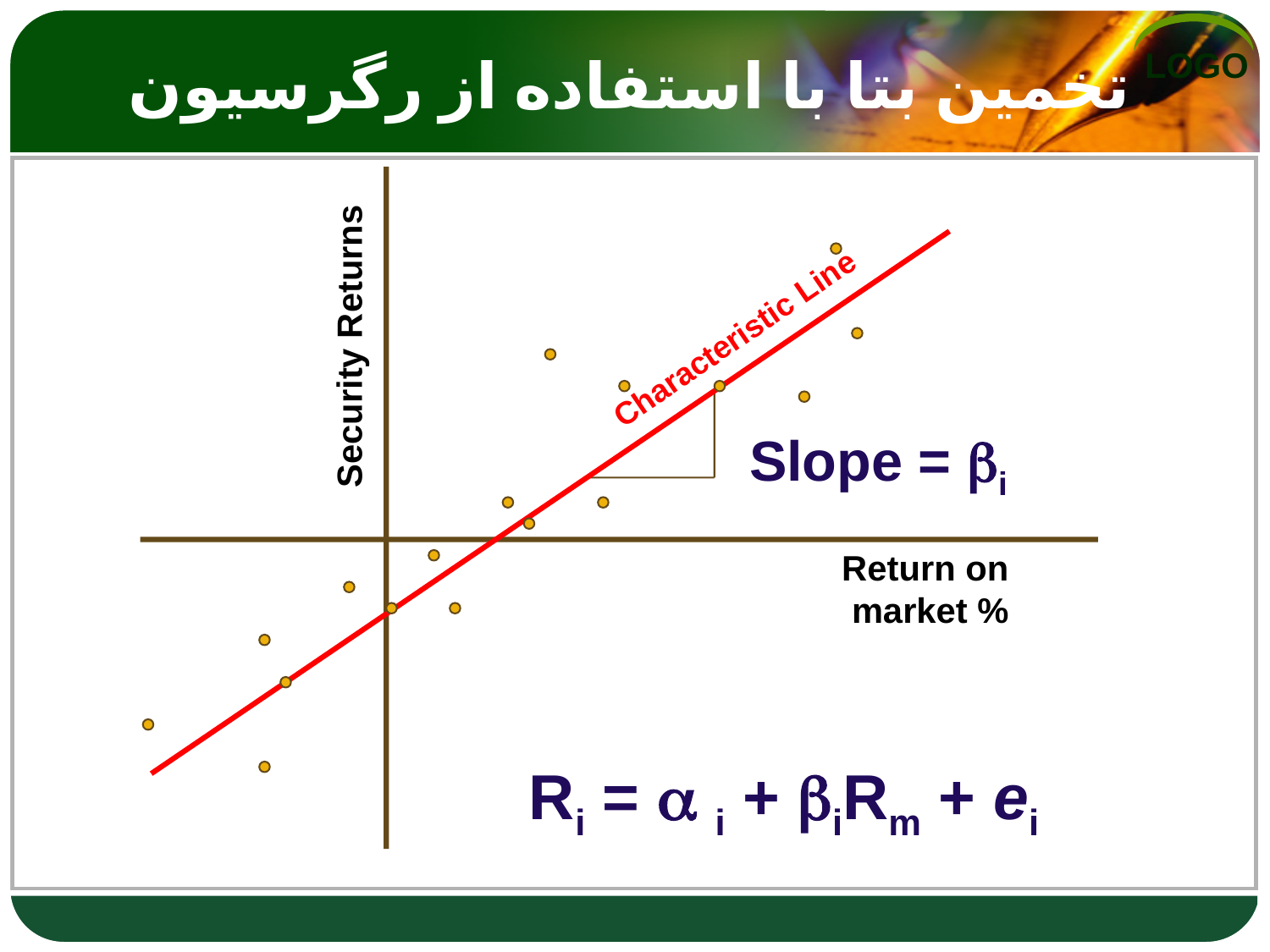

# تخمین بتا با استفاده از رگرسیون

Characteristic Line

Security Returns

Slope = βi

Return on market %

Ri = α i + βiRm + ei